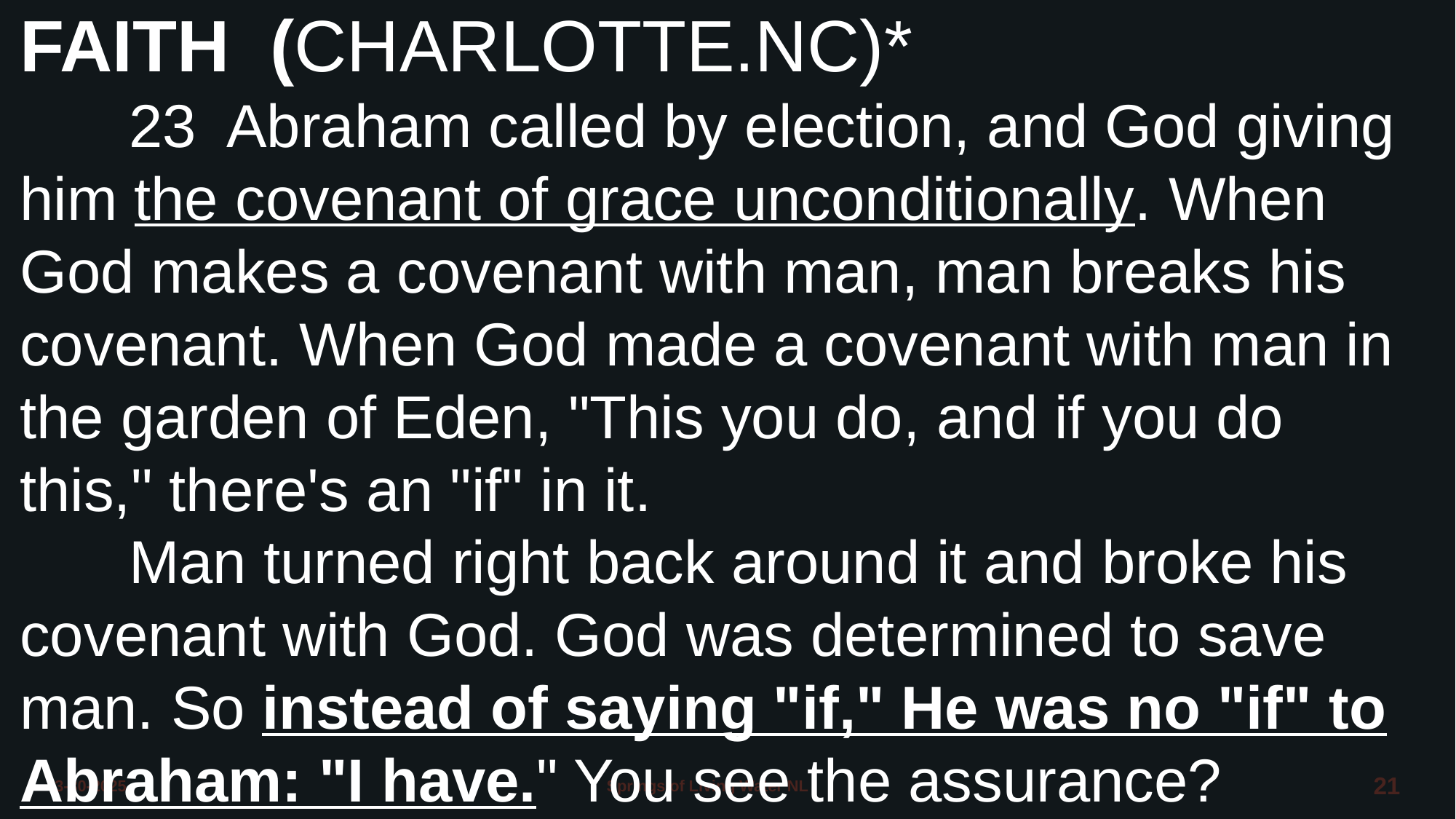

FAITH  (CHARLOTTE.NC)*
	23  Abraham called by election, and God giving him the covenant of grace unconditionally. When God makes a covenant with man, man breaks his covenant. When God made a covenant with man in the garden of Eden, "This you do, and if you do this," there's an "if" in it.
	Man turned right back around it and broke his covenant with God. God was determined to save man. So instead of saying "if," He was no "if" to Abraham: "I have." You see the assurance?
3-30-2025
Springs of Living Water NL
21